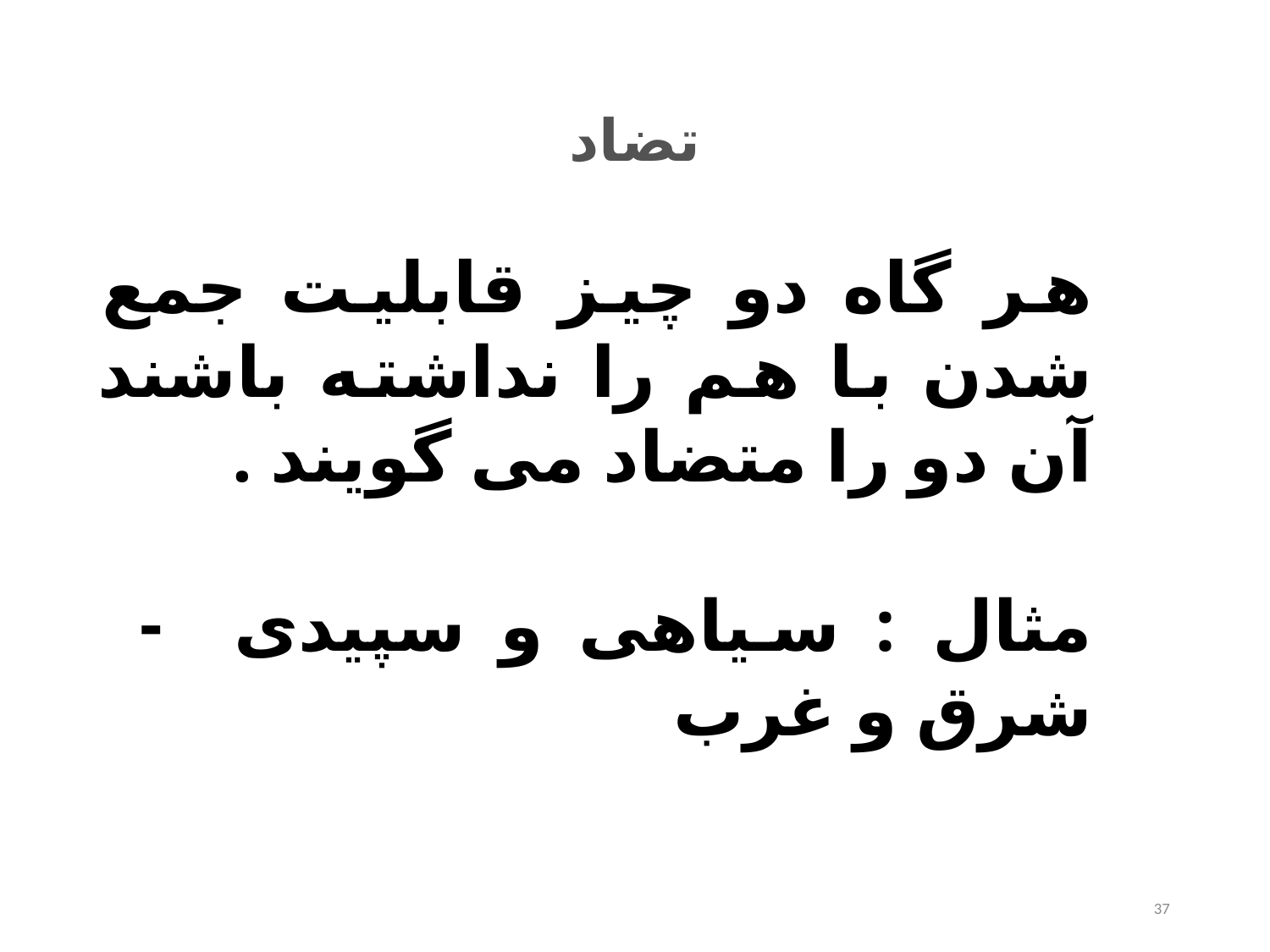

# تضاد
هر گاه دو چیز قابلیت جمع شدن با هم را نداشته باشند آن دو را متضاد می گویند .

مثال : سیاهی و سپیدی  -  شرق و غرب
37